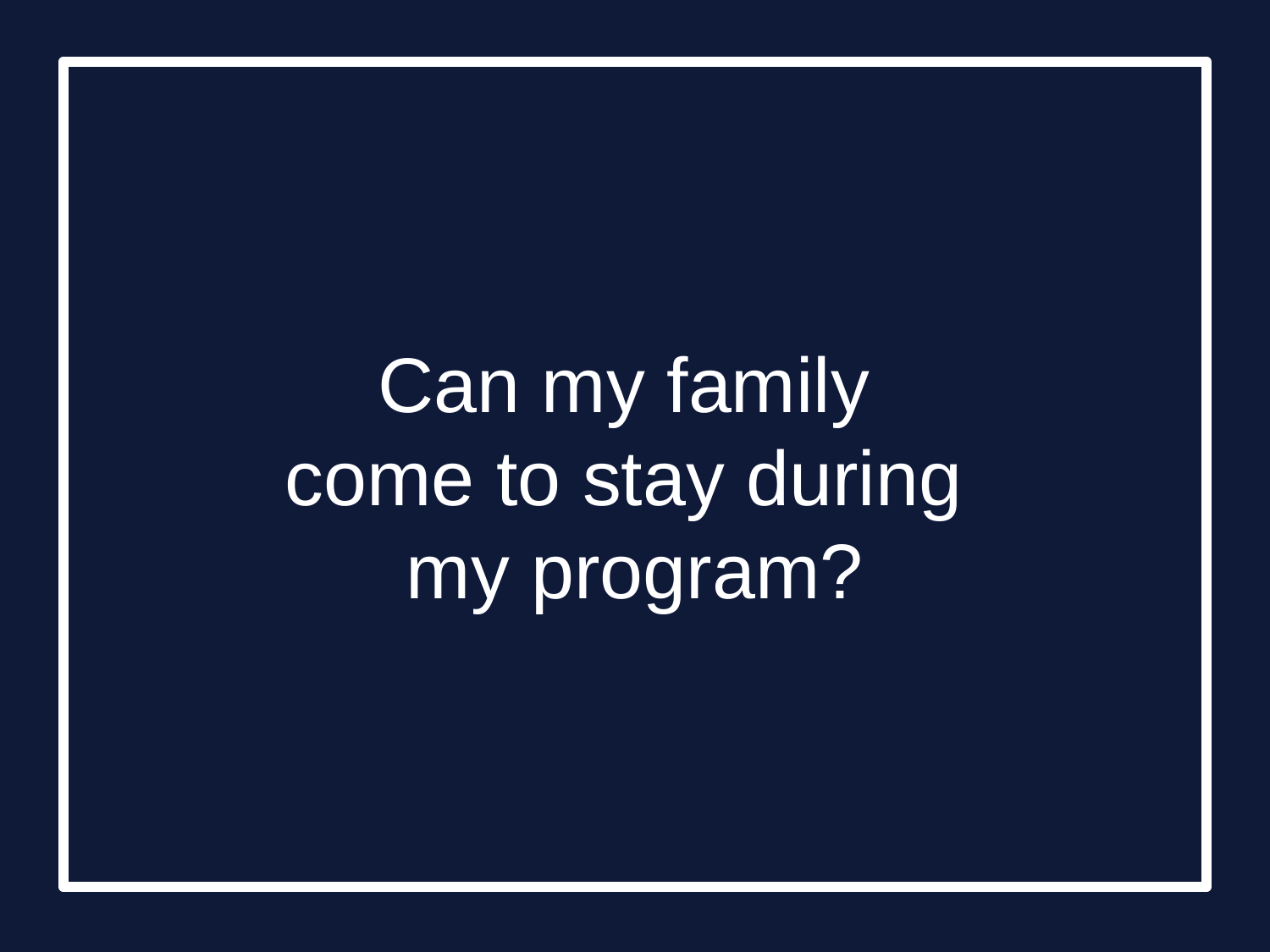

# Can my family come to stay during my program?